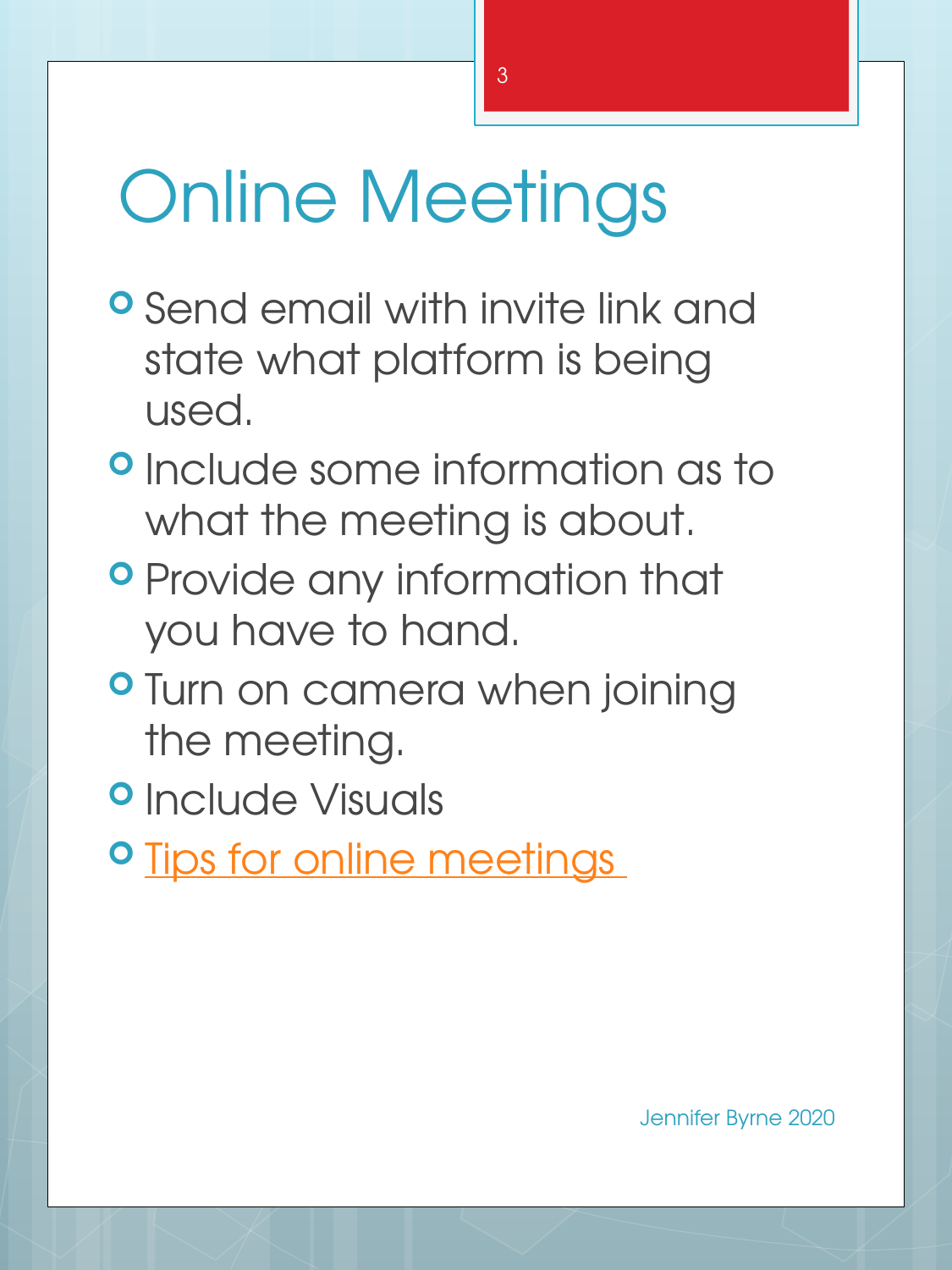

3
# Online Meetings
Send email with invite link and state what platform is being used.
Include some information as to what the meeting is about.
Provide any information that you have to hand.
Turn on camera when joining the meeting.
Include Visuals
Tips for online meetings

Jennifer Byrne 2020